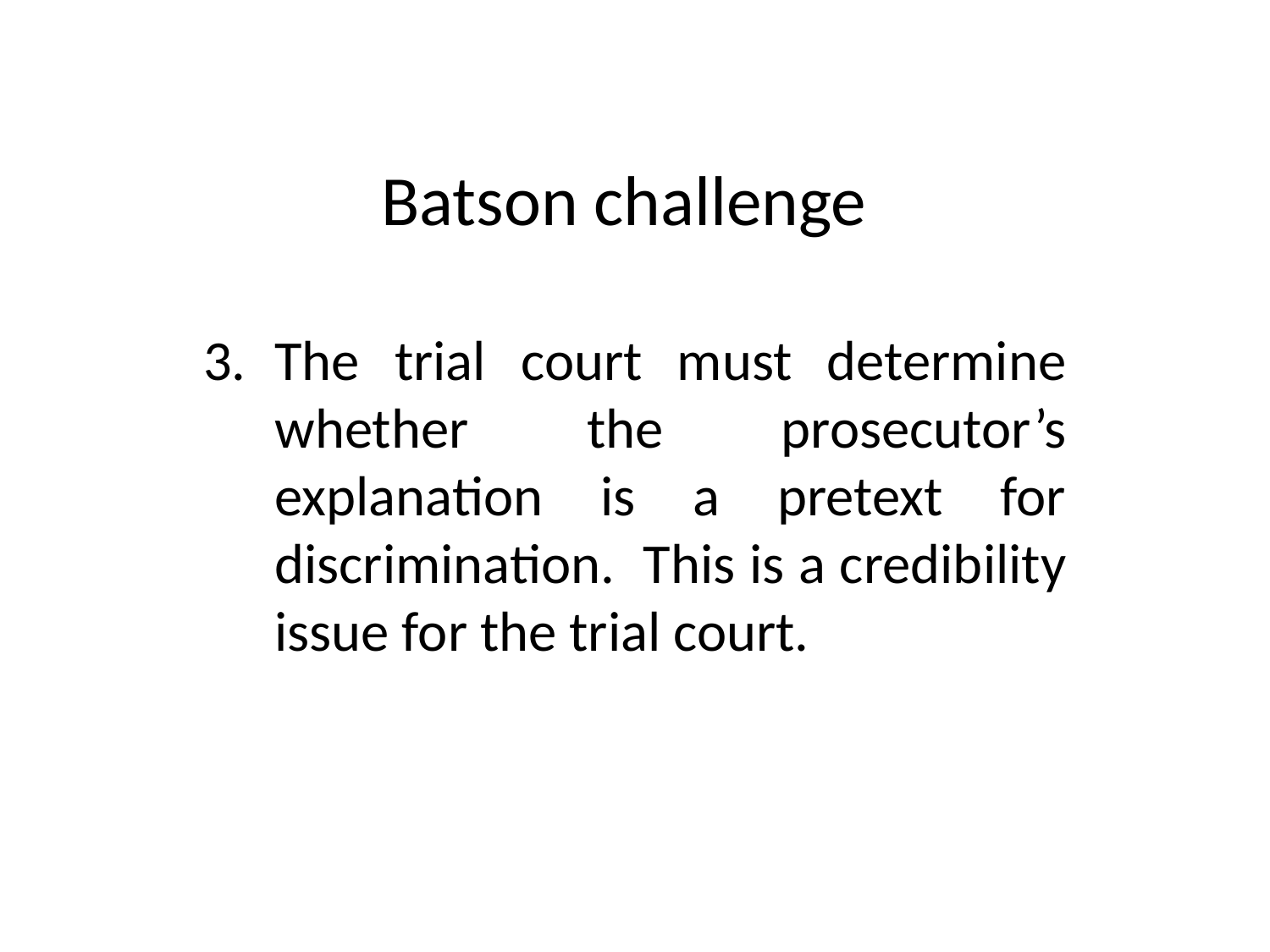

# Batson challenge
The trial court must determine whether the prosecutor’s explanation is a pretext for discrimination.  This is a credibility issue for the trial court.